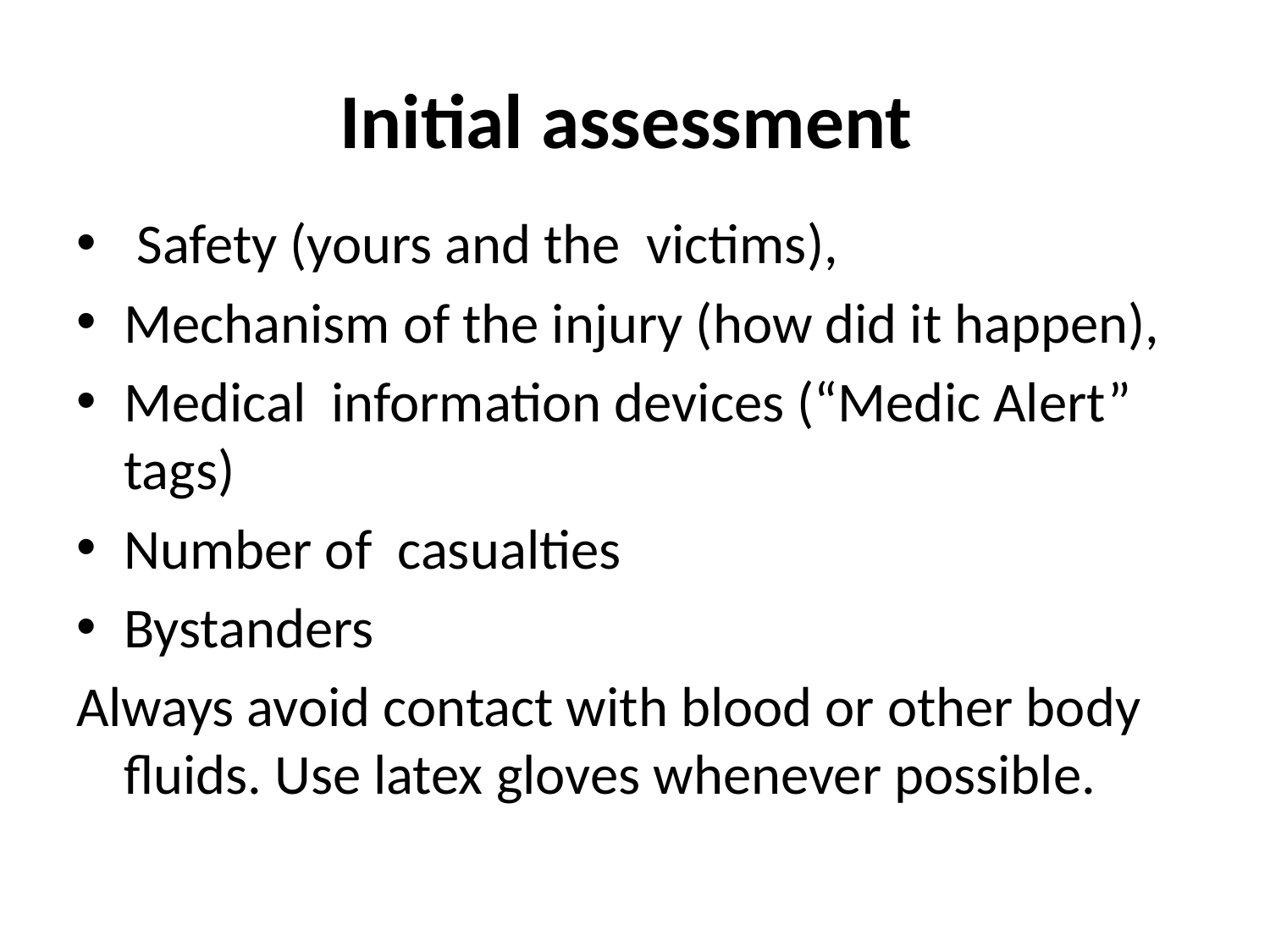

# Initial assessment
 Safety (yours and the  victims),
Mechanism of the injury (how did it happen),
Medical  information devices (“Medic Alert” tags)
Number of  casualties
Bystanders
Always avoid contact with blood or other body fluids. Use latex gloves whenever possible.